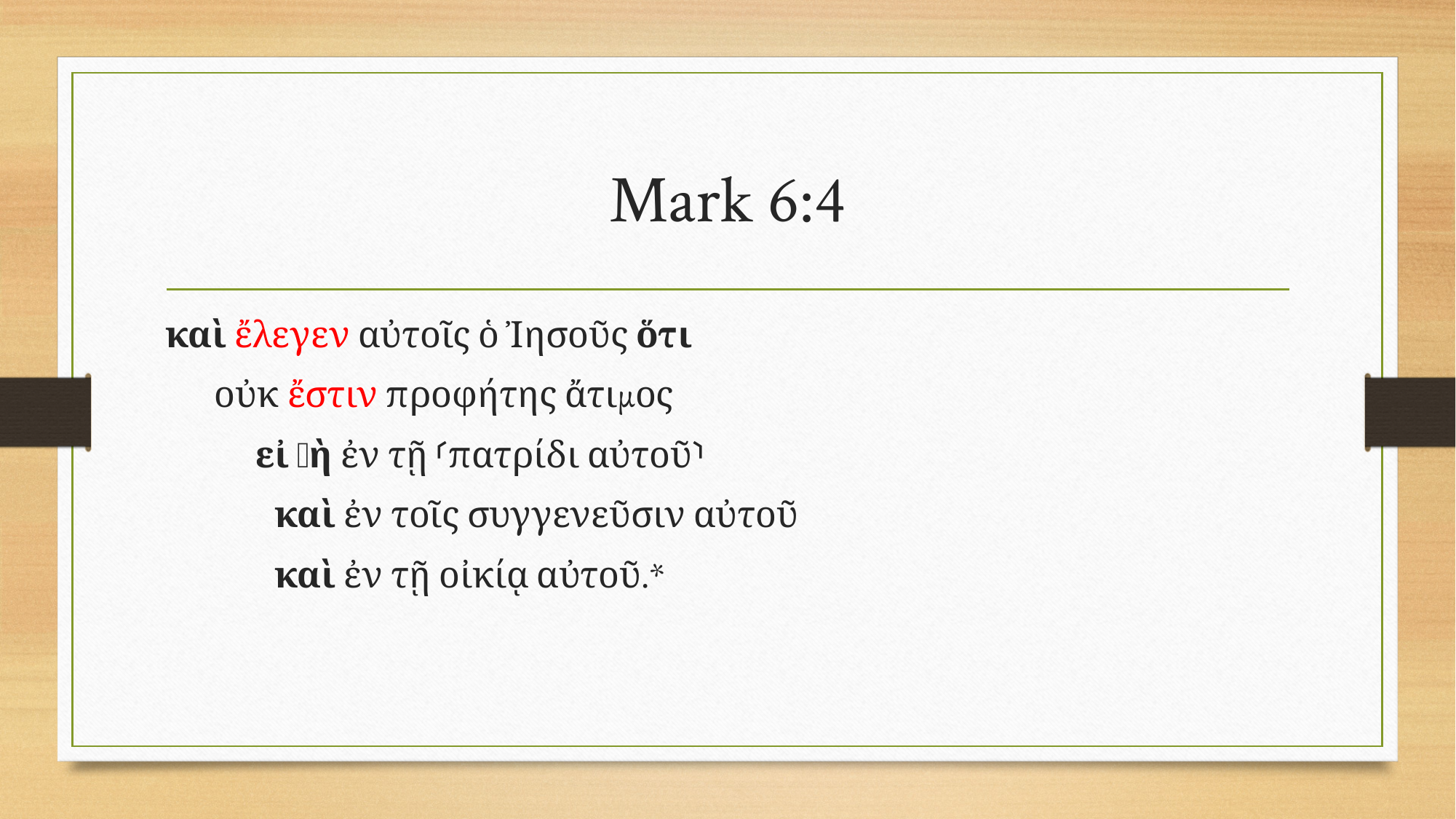

# Mark 6:4
καὶ ἔλεγεν αὐτοῖς ὁ Ἰησοῦς ὅτι
      οὐκ ἔστιν προφήτης ἄτιμος
           εἰ μὴ ἐν τῇ ⸂πατρίδι αὐτοῦ⸃
	καὶ ἐν τοῖς συγγενεῦσιν αὐτοῦ
	καὶ ἐν τῇ οἰκίᾳ αὐτοῦ.*